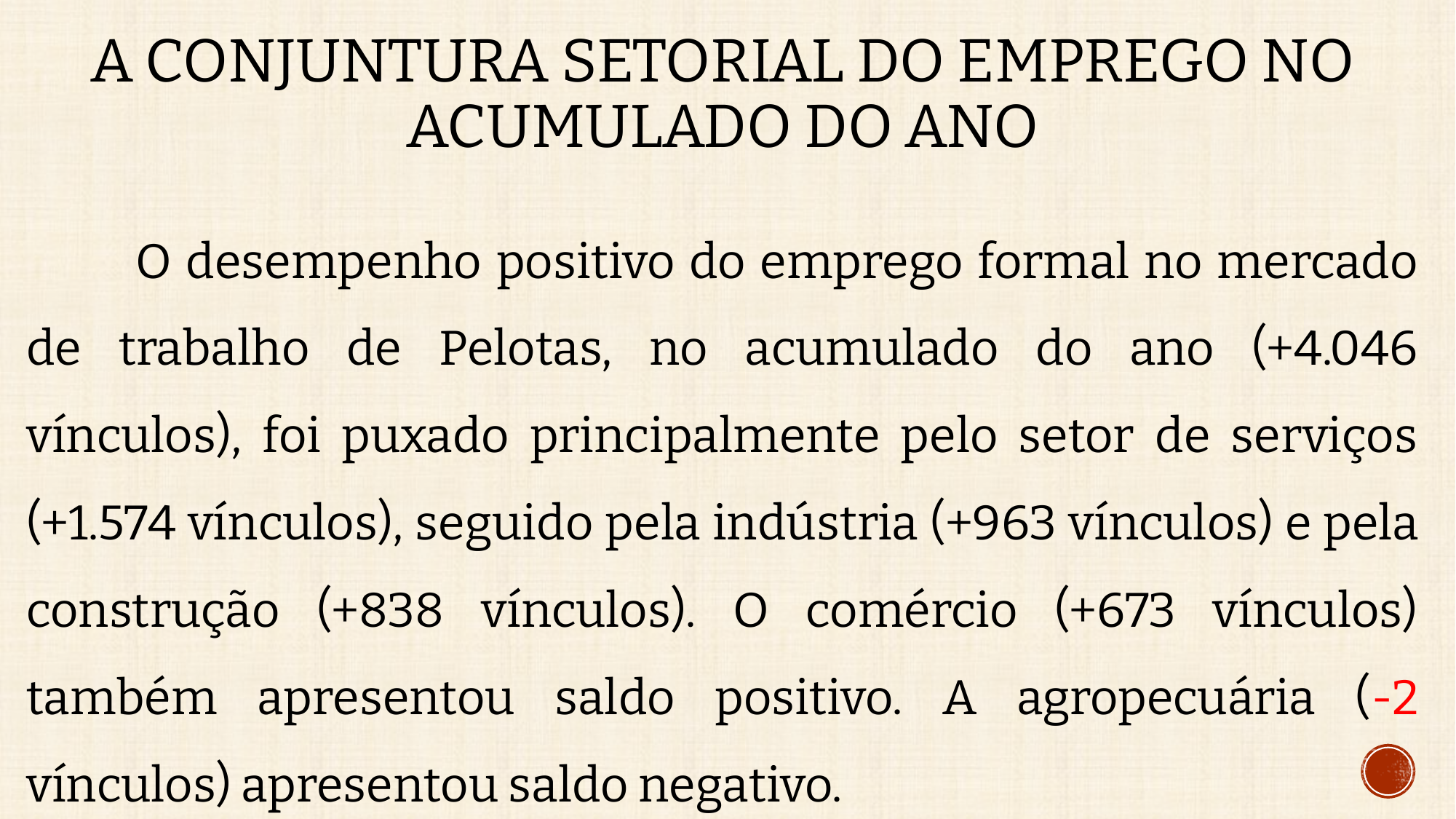

# A conjuntura setorial do emprego no acumulado do ano
	O desempenho positivo do emprego formal no mercado de trabalho de Pelotas, no acumulado do ano (+4.046 vínculos), foi puxado principalmente pelo setor de serviços (+1.574 vínculos), seguido pela indústria (+963 vínculos) e pela construção (+838 vínculos). O comércio (+673 vínculos) também apresentou saldo positivo. A agropecuária (-2 vínculos) apresentou saldo negativo.